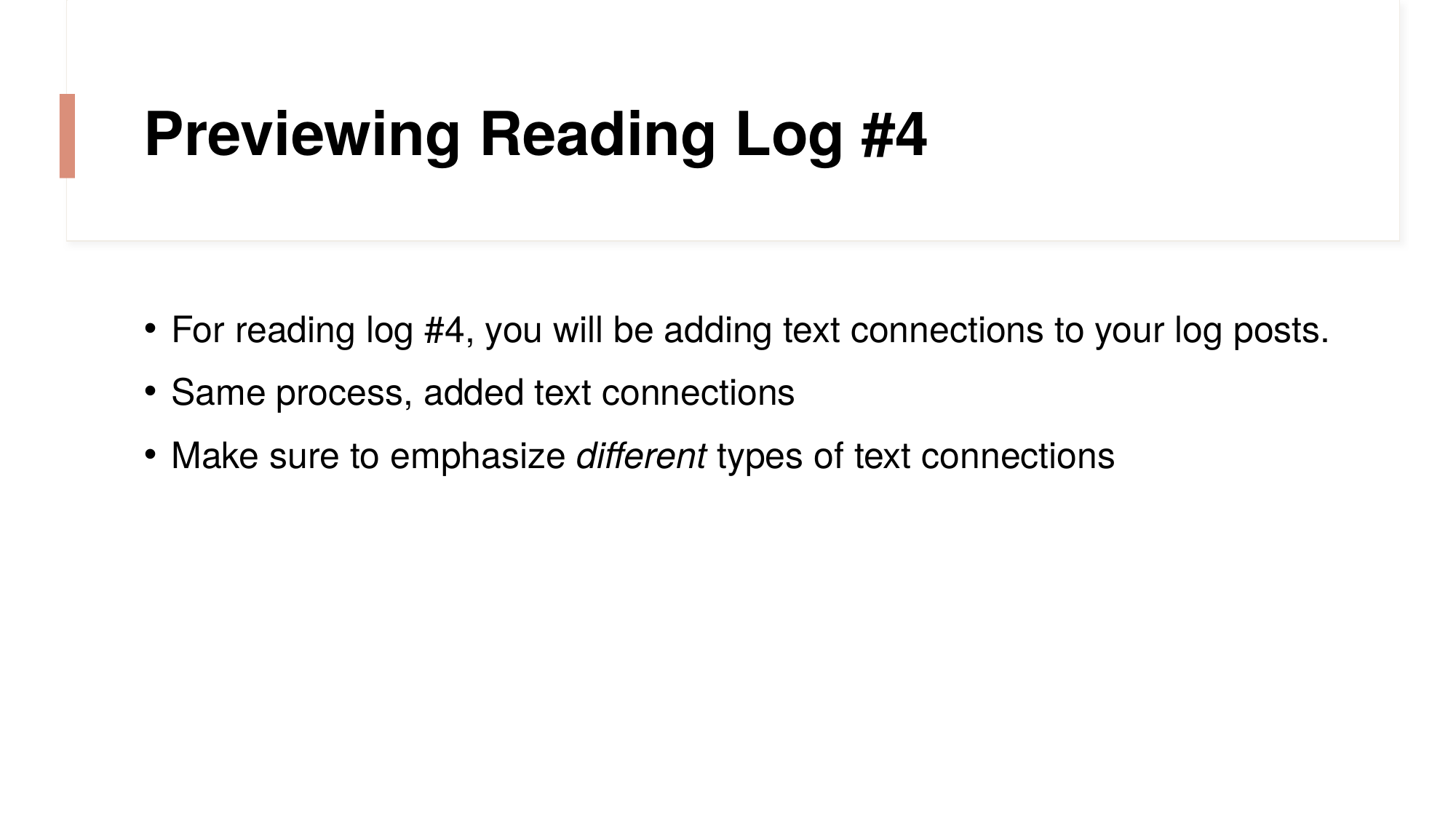

# Previewing Reading Log #4
For reading log #4, you will be adding text connections to your log posts.
Same process, added text connections
Make sure to emphasize different types of text connections